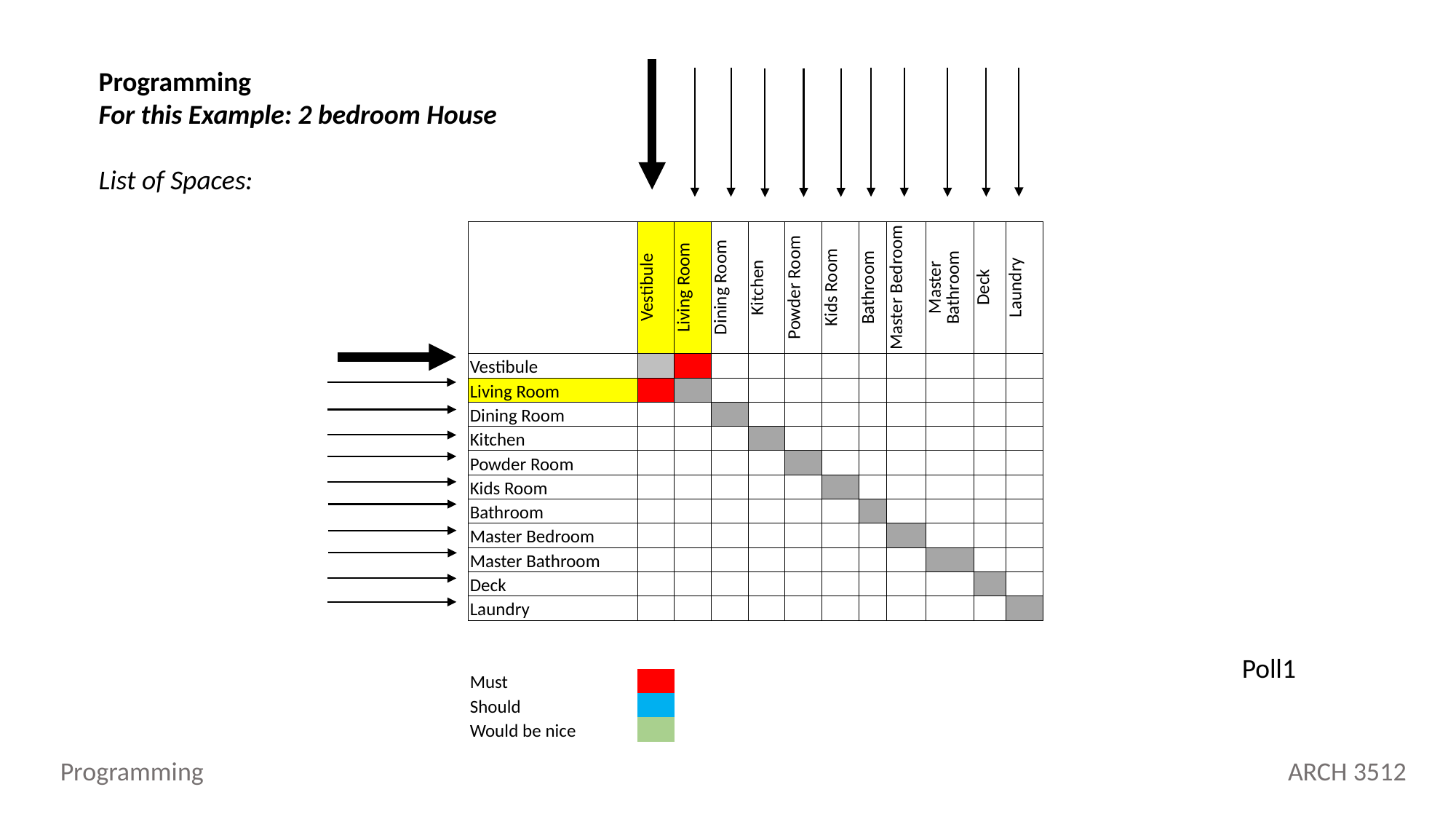

Programming
For this Example: 2 bedroom House

List of Spaces:

|  | Vestibule | Living Room | Dining Room | Kitchen | Powder Room | Kids Room | Bathroom | Master Bedroom | Master Bathroom | Deck | Laundry |
| --- | --- | --- | --- | --- | --- | --- | --- | --- | --- | --- | --- |
| Vestibule |  |  |  |  |  |  |  |  |  |  |  |
| Living Room |  |  |  |  |  |  |  |  |  |  |  |
| Dining Room |  |  |  |  |  |  |  |  |  |  |  |
| Kitchen |  |  |  |  |  |  |  |  |  |  |  |
| Powder Room |  |  |  |  |  |  |  |  |  |  |  |
| Kids Room |  |  |  |  |  |  |  |  |  |  |  |
| Bathroom |  |  |  |  |  |  |  |  |  |  |  |
| Master Bedroom |  |  |  |  |  |  |  |  |  |  |  |
| Master Bathroom |  |  |  |  |  |  |  |  |  |  |  |
| Deck |  |  |  |  |  |  |  |  |  |  |  |
| Laundry |  |  |  |  |  |  |  |  |  |  |  |
|  |  |  |  |  |  |  |  |  |  |  |  |
|  |  |  |  |  |  |  |  |  |  |  |  |
| Must |  |  |  |  |  |  |  |  |  |  |  |
| Should |  |  |  |  |  |  |  |  |  |  |  |
| Would be nice |  |  |  |  |  |  |  |  |  |  |  |
Poll1
Programming
ARCH 3512